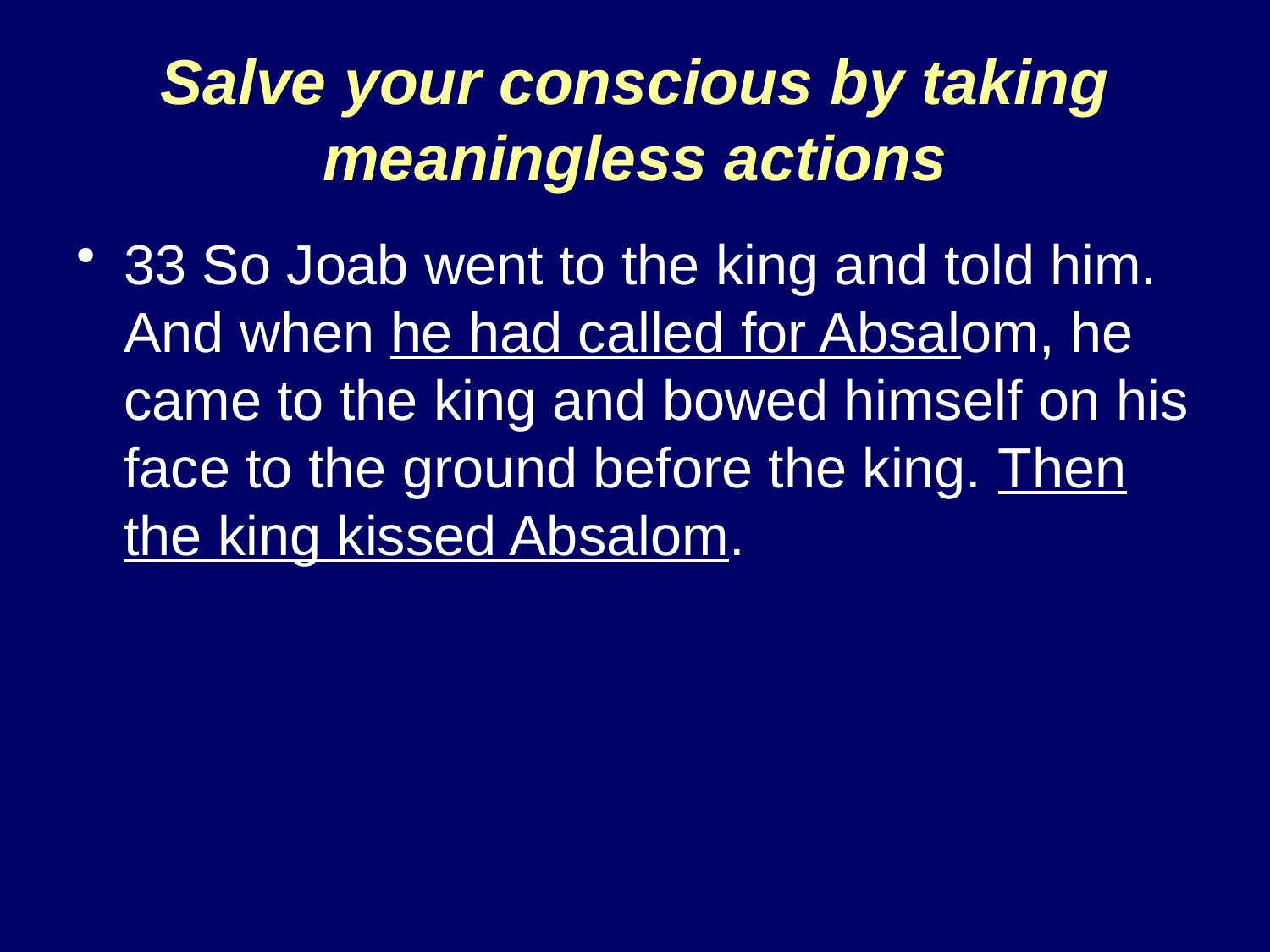

# Salve your conscious by taking meaningless actions
33 So Joab went to the king and told him. And when he had called for Absalom, he came to the king and bowed himself on his face to the ground before the king. Then the king kissed Absalom.